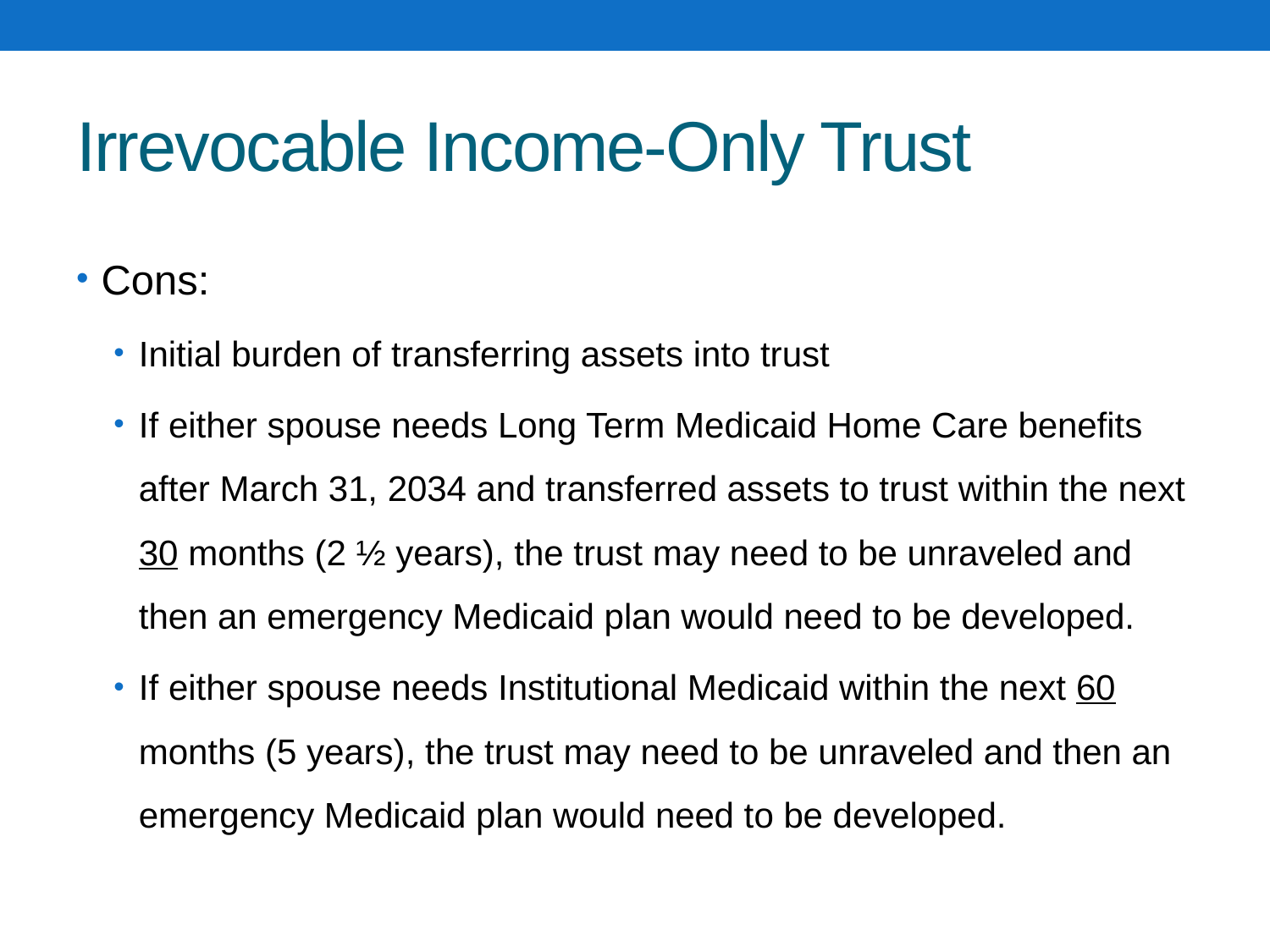

# Irrevocable Income-Only Trust
Cons:
Initial burden of transferring assets into trust
If either spouse needs Long Term Medicaid Home Care benefits after March 31, 2034 and transferred assets to trust within the next 30 months (2 ½ years), the trust may need to be unraveled and then an emergency Medicaid plan would need to be developed.
If either spouse needs Institutional Medicaid within the next 60 months (5 years), the trust may need to be unraveled and then an emergency Medicaid plan would need to be developed.